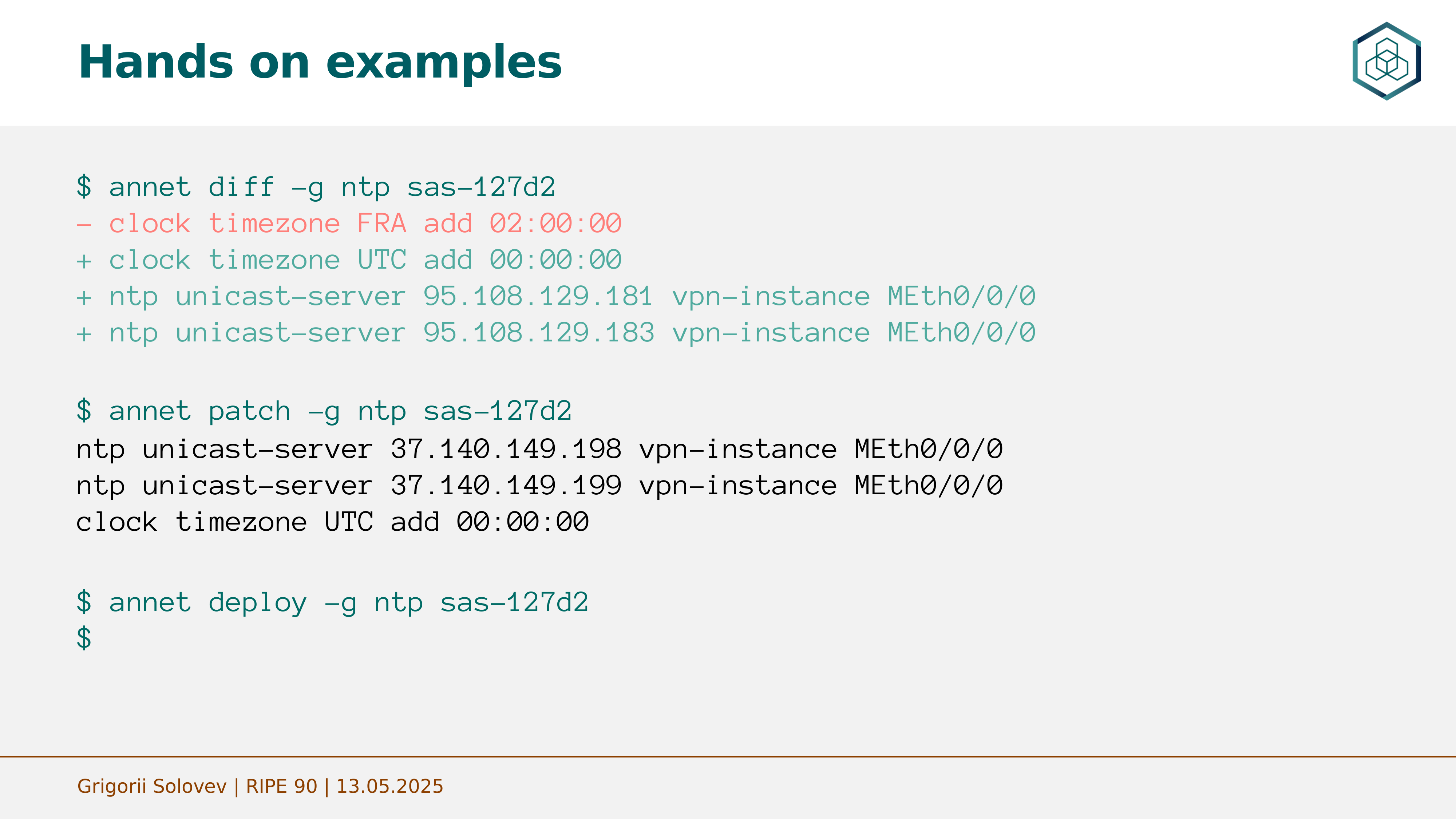

Hands on examples
$ annet diff –g ntp sas-127d2
- clock timezone FRA add 02:00:00
+ clock timezone UTC add 00:00:00
+ ntp unicast-server 95.108.129.181 vpn-instance MEth0/0/0
+ ntp unicast-server 95.108.129.183 vpn-instance MEth0/0/0
$ annet patch –g ntp sas-127d2
ntp unicast-server 37.140.149.198 vpn-instance MEth0/0/0
ntp unicast-server 37.140.149.199 vpn-instance MEth0/0/0
clock timezone UTC add 00:00:00

$ annet deploy –g ntp sas-127d2
$
Grigorii Solovev | RIPE 90 | 13.05.2025